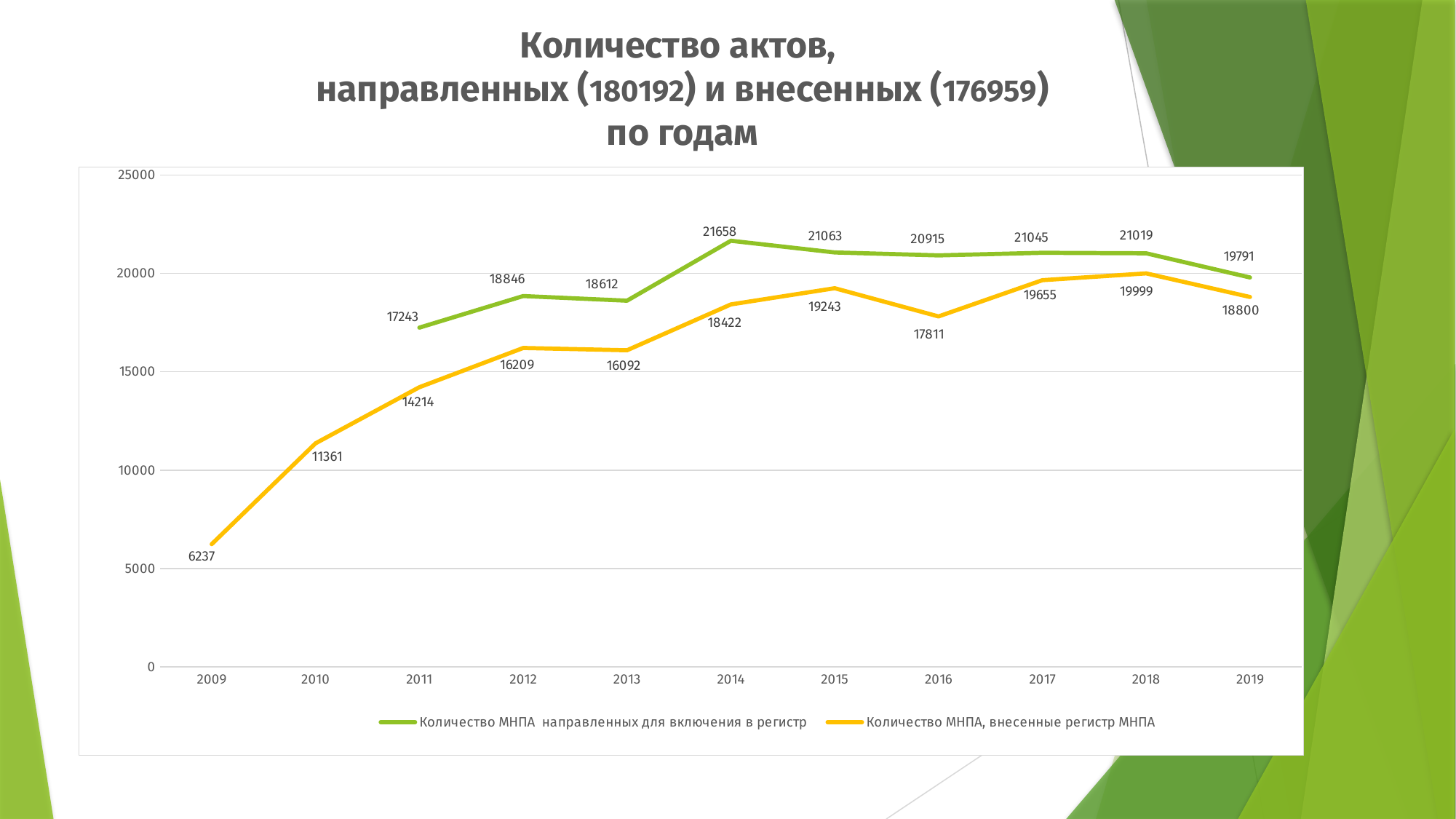

# Количество актов, направленных (180192) и внесенных (176959) по годам

### Chart

| Category | Количество МНПА  направленных для включения в регистр | Количество МНПА, внесенные регистр МНПА |
|---|---|---|
| 2009 | None | 6237.0 |
| 2010 | None | 11361.0 |
| 2011 | 17243.0 | 14214.0 |
| 2012 | 18846.0 | 16209.0 |
| 2013 | 18612.0 | 16092.0 |
| 2014 | 21658.0 | 18422.0 |
| 2015 | 21063.0 | 19243.0 |
| 2016 | 20915.0 | 17811.0 |
| 2017 | 21045.0 | 19655.0 |
| 2018 | 21019.0 | 19999.0 |
| 2019 | 19791.0 | 18800.0 |